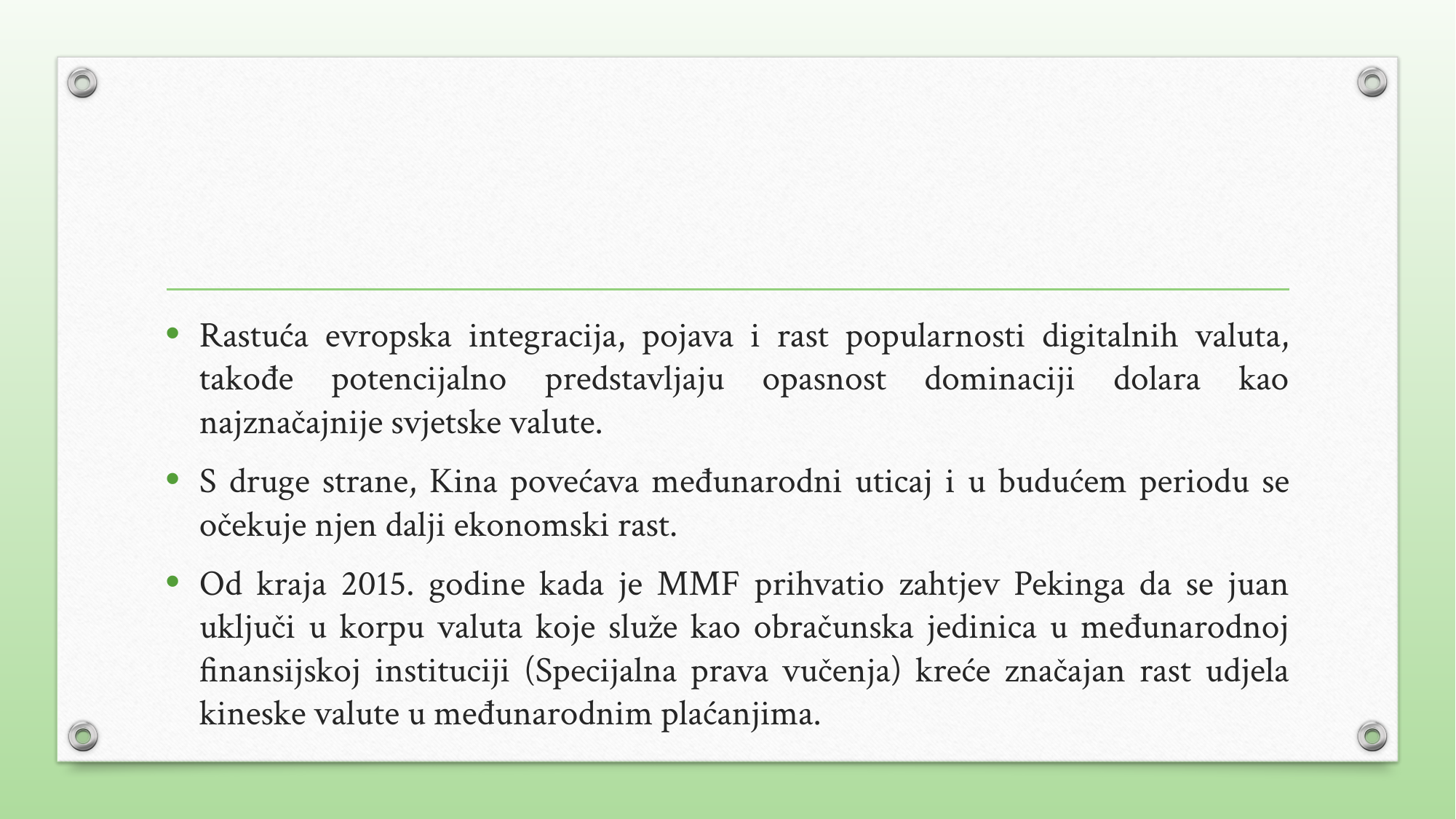

Rastuća evropska integracija, pojava i rast popularnosti digitalnih valuta, takođe potencijalno predstavljaju opasnost dominaciji dolara kao najznačajnije svjetske valute.
S druge strane, Kina povećava međunarodni uticaj i u budućem periodu se očekuje njen dalji ekonomski rast.
Od kraja 2015. godine kada je MMF prihvatio zahtjev Pekinga da se juan uključi u korpu valuta koje služe kao obračunska jedinica u međunarodnoj finansijskoj instituciji (Specijalna prava vučenja) kreće značajan rast udjela kineske valute u međunarodnim plaćanjima.